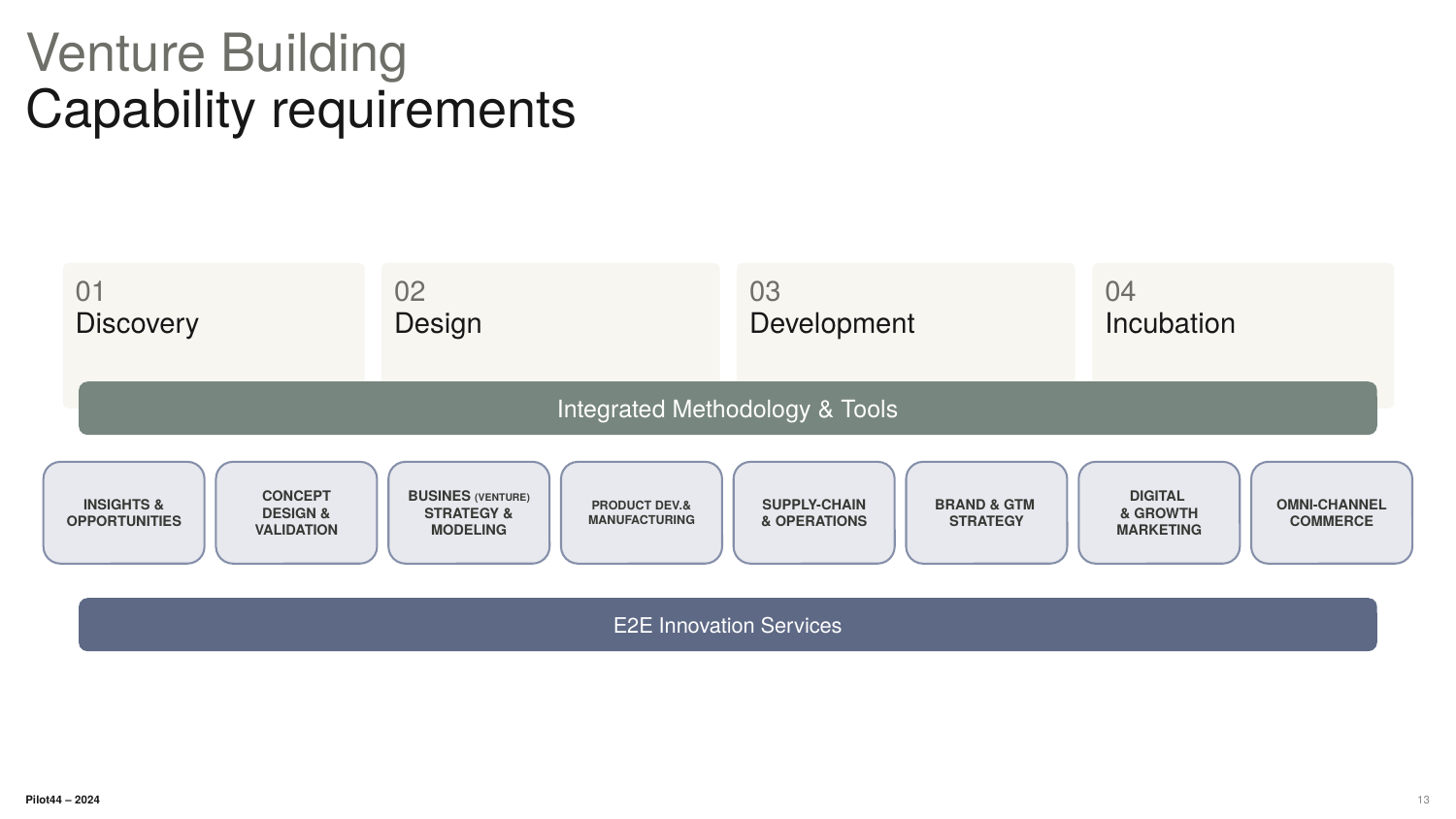

# Venture Building Capability requirements
01
Discovery

03
Development

04
Incubation

02
Design

Integrated Methodology & Tools
INSIGHTS &
OPPORTUNITIES
CONCEPT DESIGN & VALIDATION
BUSINES (VENTURE)
STRATEGY &
MODELING
PRODUCT DEV.& MANUFACTURING
SUPPLY-CHAIN
& OPERATIONS
BRAND & GTM
STRATEGY
DIGITAL
& GROWTH
MARKETING
OMNI-CHANNEL
COMMERCE
E2E Innovation Services
13